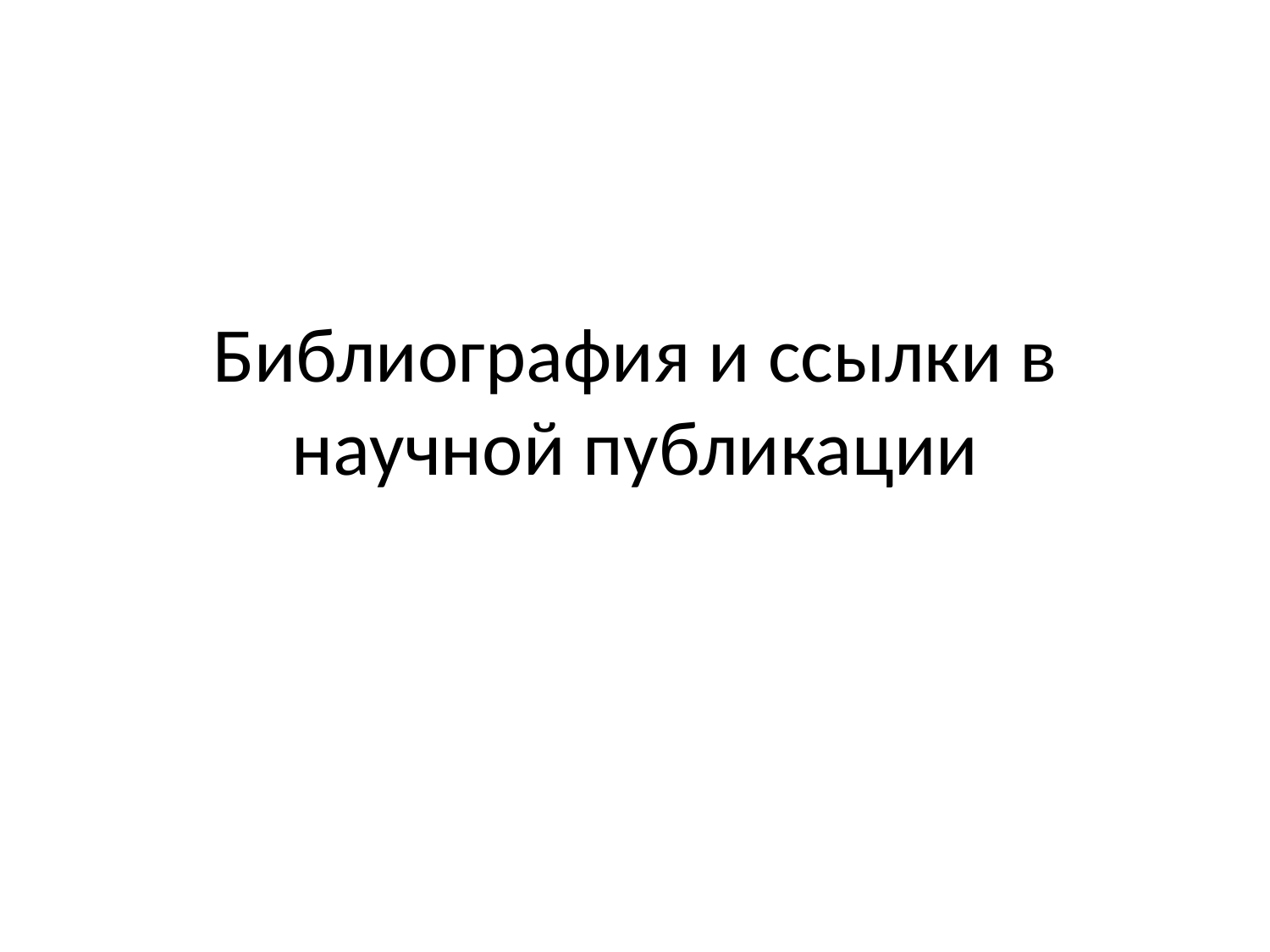

# Библиография и ссылки в научной публикации